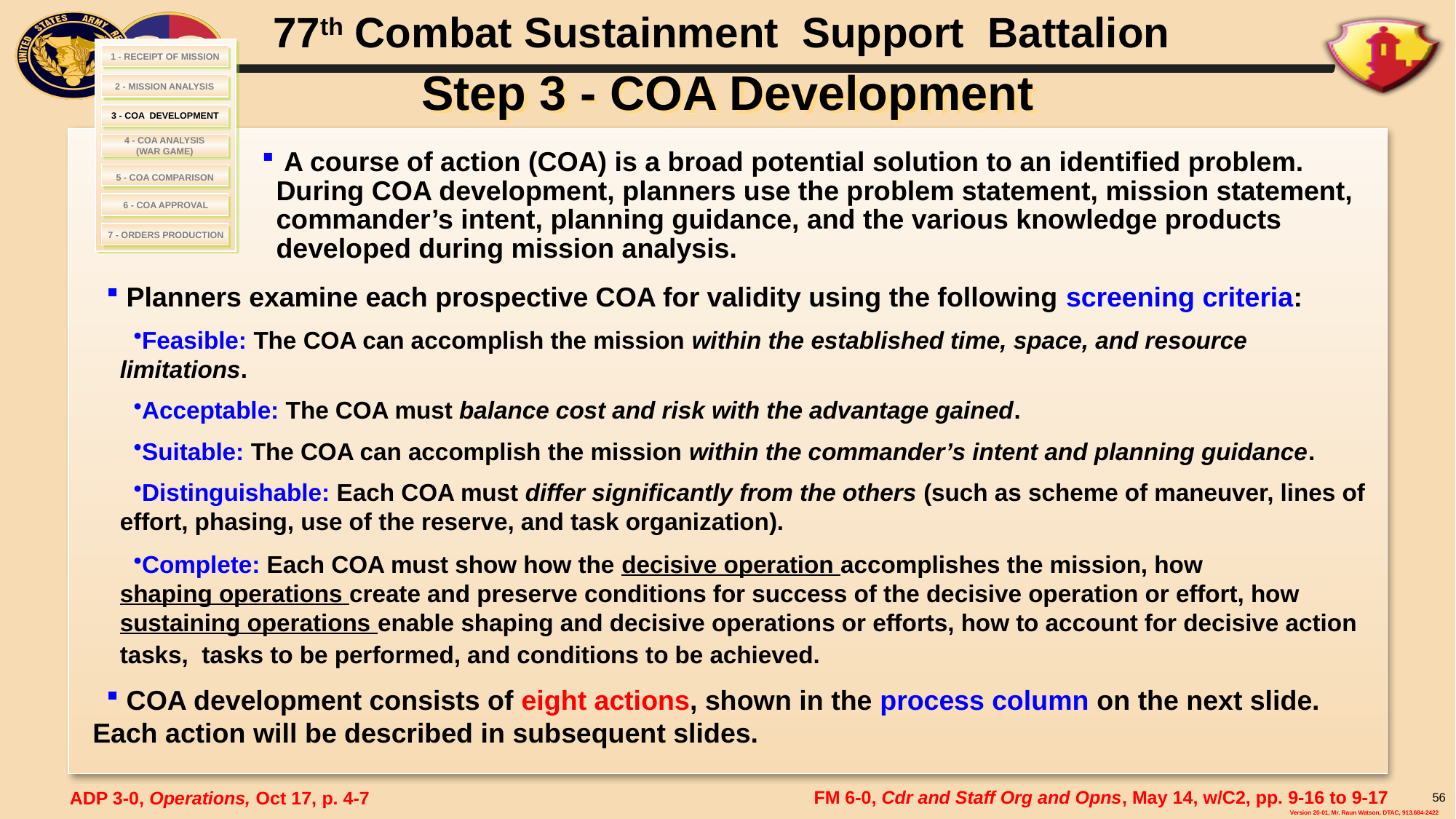

# Step 3 - COA Development

1 - RECEIPT OF MISSION
2 - MISSION ANALYSIS
    3 - COA  DEVELOPMENT

4 - COA ANALYSIS
(WAR GAME)
 A course of action (COA) is a broad potential solution to an identified problem. During COA development, planners use the problem statement, mission statement, commander’s intent, planning guidance, and the various knowledge products developed during mission analysis.
 5 - COA COMPARISON
6 - COA APPROVAL
7 - ORDERS PRODUCTION
 Planners examine each prospective COA for validity using the following screening criteria:
Feasible: The COA can accomplish the mission within the established time, space, and resource limitations.
Acceptable: The COA must balance cost and risk with the advantage gained.
Suitable: The COA can accomplish the mission within the commander’s intent and planning guidance.
Distinguishable: Each COA must differ significantly from the others (such as scheme of maneuver, lines of effort, phasing, use of the reserve, and task organization).
Complete: Each COA must show how the decisive operation accomplishes the mission, how shaping operations create and preserve conditions for success of the decisive operation or effort, how sustaining operations enable shaping and decisive operations or efforts, how to account for decisive action tasks,  tasks to be performed, and conditions to be achieved.
 COA development consists of eight actions, shown in the process column on the next slide. Each action will be described in subsequent slides.
FM 6-0, Cdr and Staff Org and Opns, May 14, w/C2, pp. 9-16 to 9-17
ADP 3-0, Operations, Oct 17, p. 4-7
56